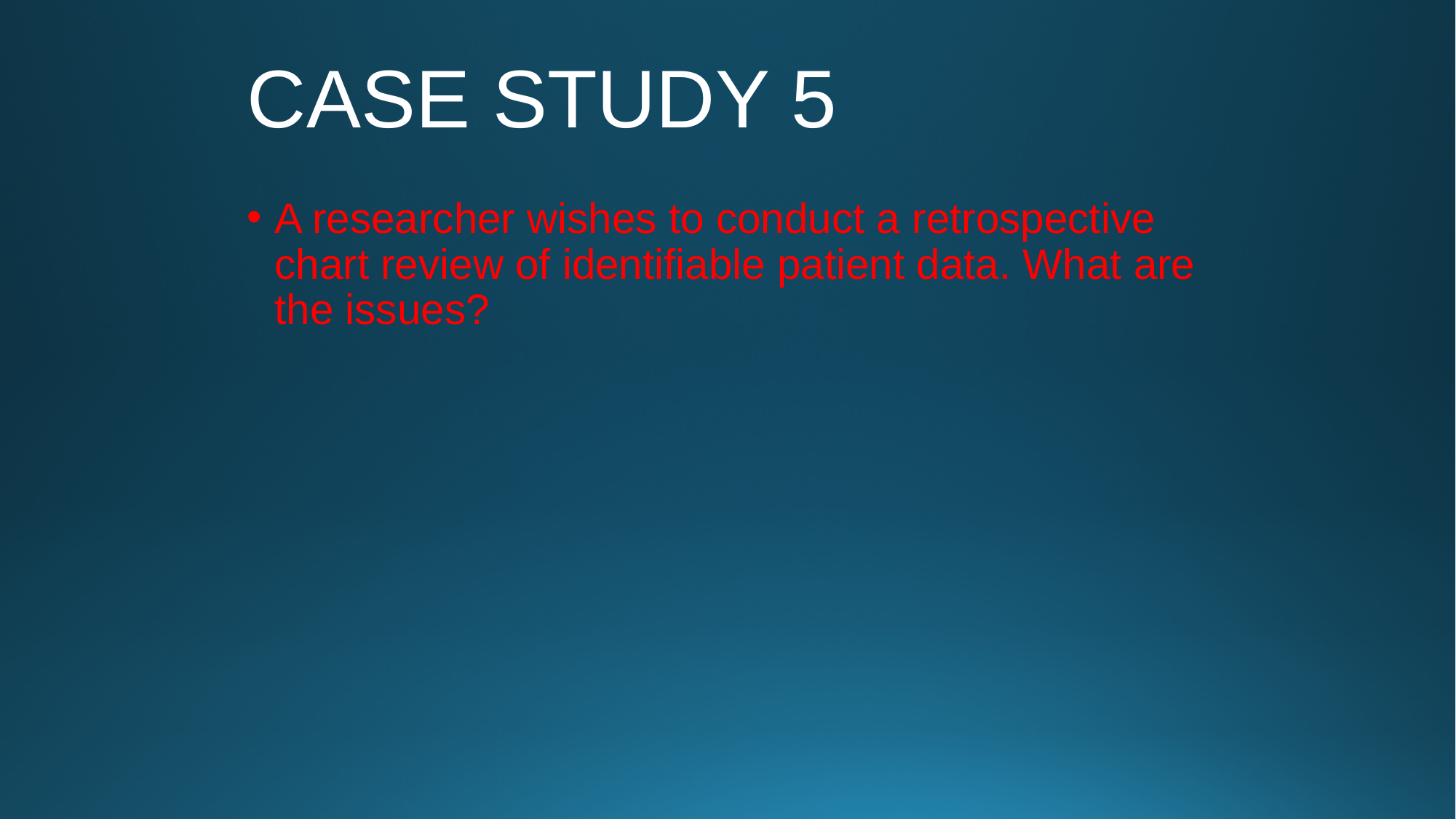

# CASE STUDY 5
A researcher wishes to conduct a retrospective chart review of identifiable patient data. What are the issues?